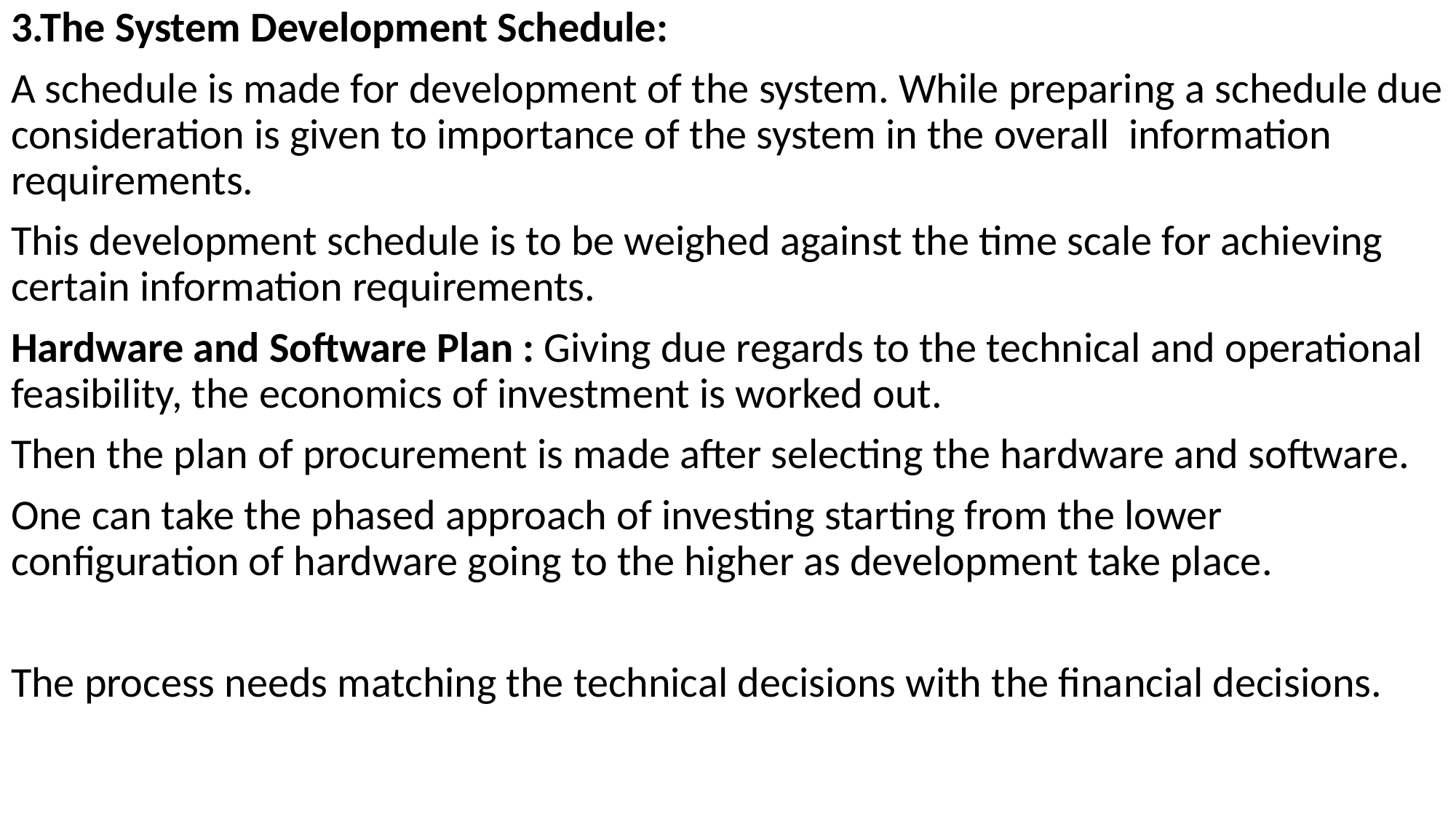

3.The System Development Schedule:
A schedule is made for development of the system. While preparing a schedule due consideration is given to importance of the system in the overall  information requirements.
This development schedule is to be weighed against the time scale for achieving certain information requirements.
Hardware and Software Plan : Giving due regards to the technical and operational feasibility, the economics of investment is worked out.
Then the plan of procurement is made after selecting the hardware and software.
One can take the phased approach of investing starting from the lower configuration of hardware going to the higher as development take place.

The process needs matching the technical decisions with the financial decisions.